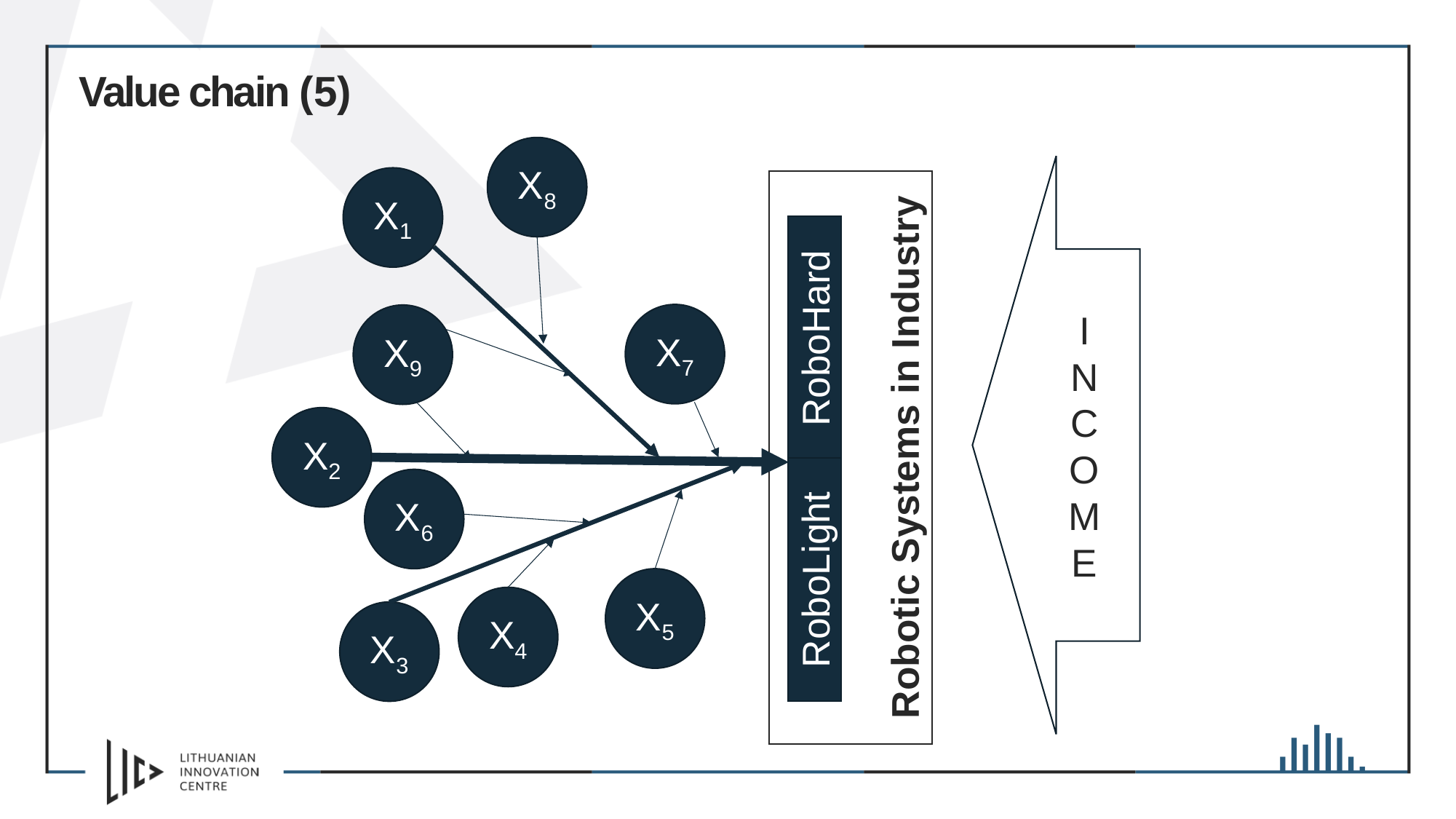

# Value chain (5)
X8
I
N
C
O
M
E
X1
X7
X9
RoboHard
Robotic Systems in Industry
X2
X6
RoboLight
X5
X4
X3